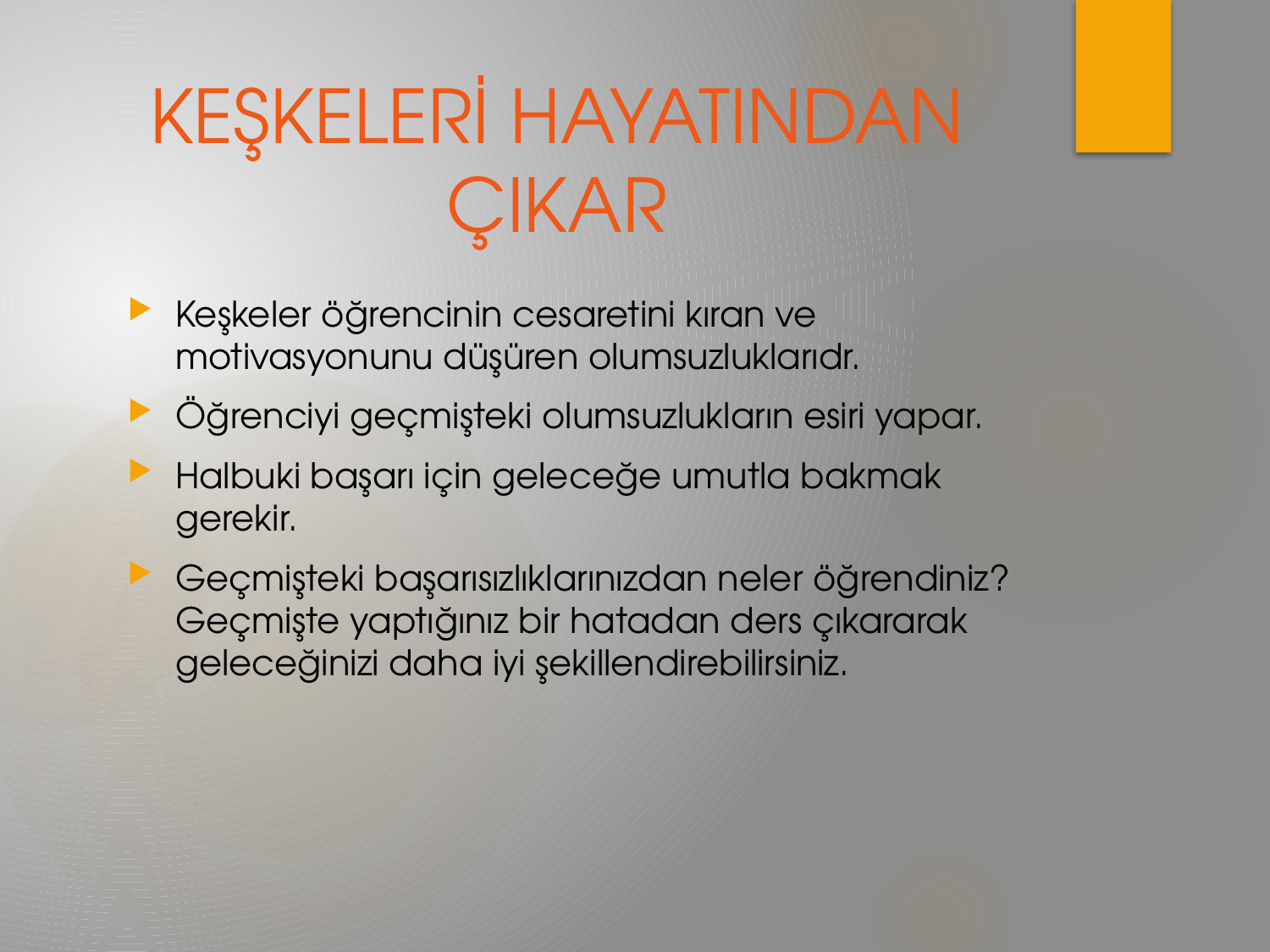

# KEŞKELERİ HAYATINDAN ÇIKAR
Keşkeler öğrencinin cesaretini kıran ve motivasyonunu düşüren olumsuzluklarıdr.
Öğrenciyi geçmişteki olumsuzlukların esiri yapar.
Halbuki başarı için geleceğe umutla bakmak gerekir.
Geçmişteki başarısızlıklarınızdan neler öğrendiniz?
Geçmişte yaptığınız bir hatadan ders çıkararak geleceğinizi daha iyi şekillendirebilirsiniz.